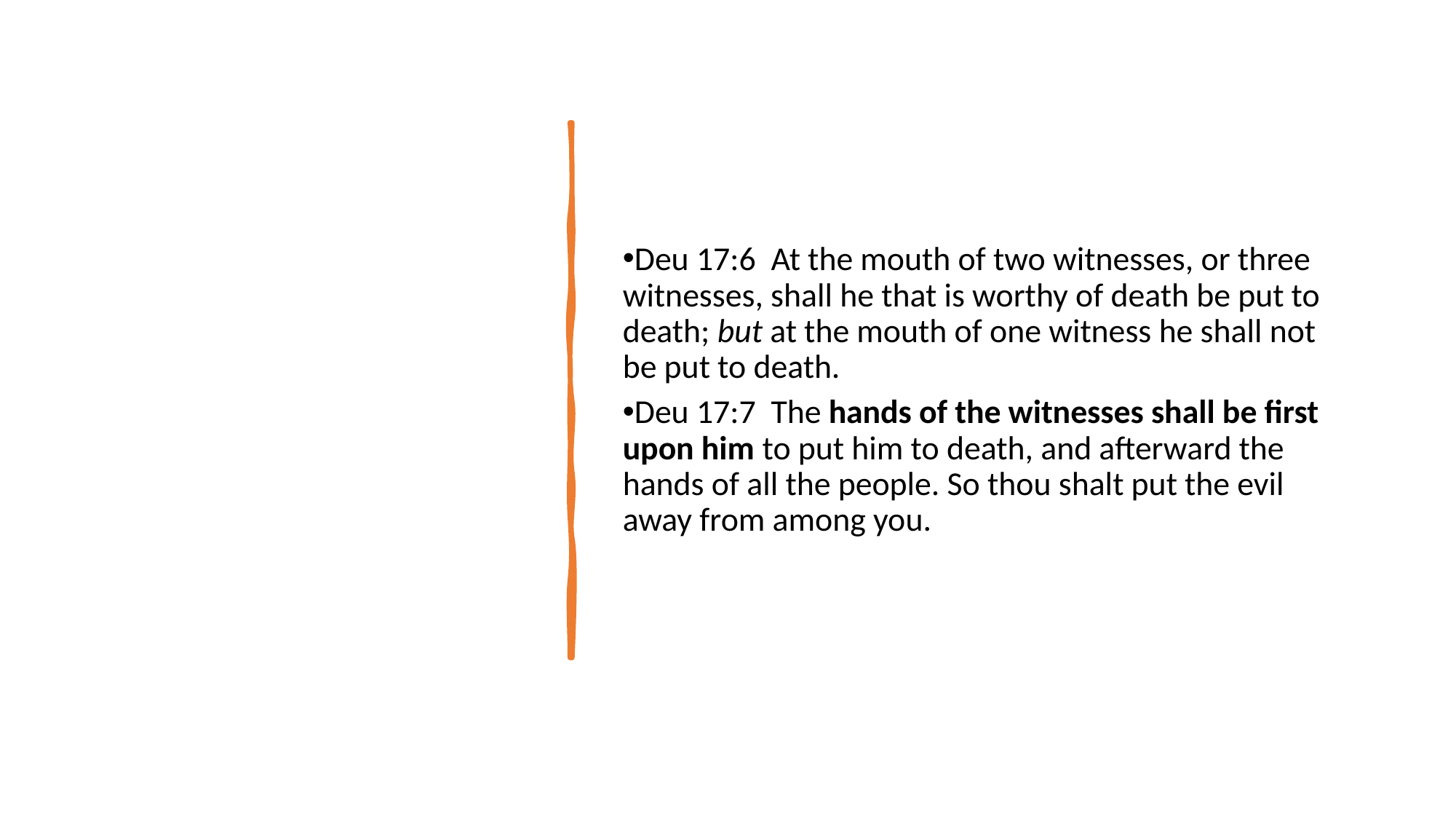

Deu 17:6  At the mouth of two witnesses, or three witnesses, shall he that is worthy of death be put to death; but at the mouth of one witness he shall not be put to death.
Deu 17:7  The hands of the witnesses shall be first upon him to put him to death, and afterward the hands of all the people. So thou shalt put the evil away from among you.